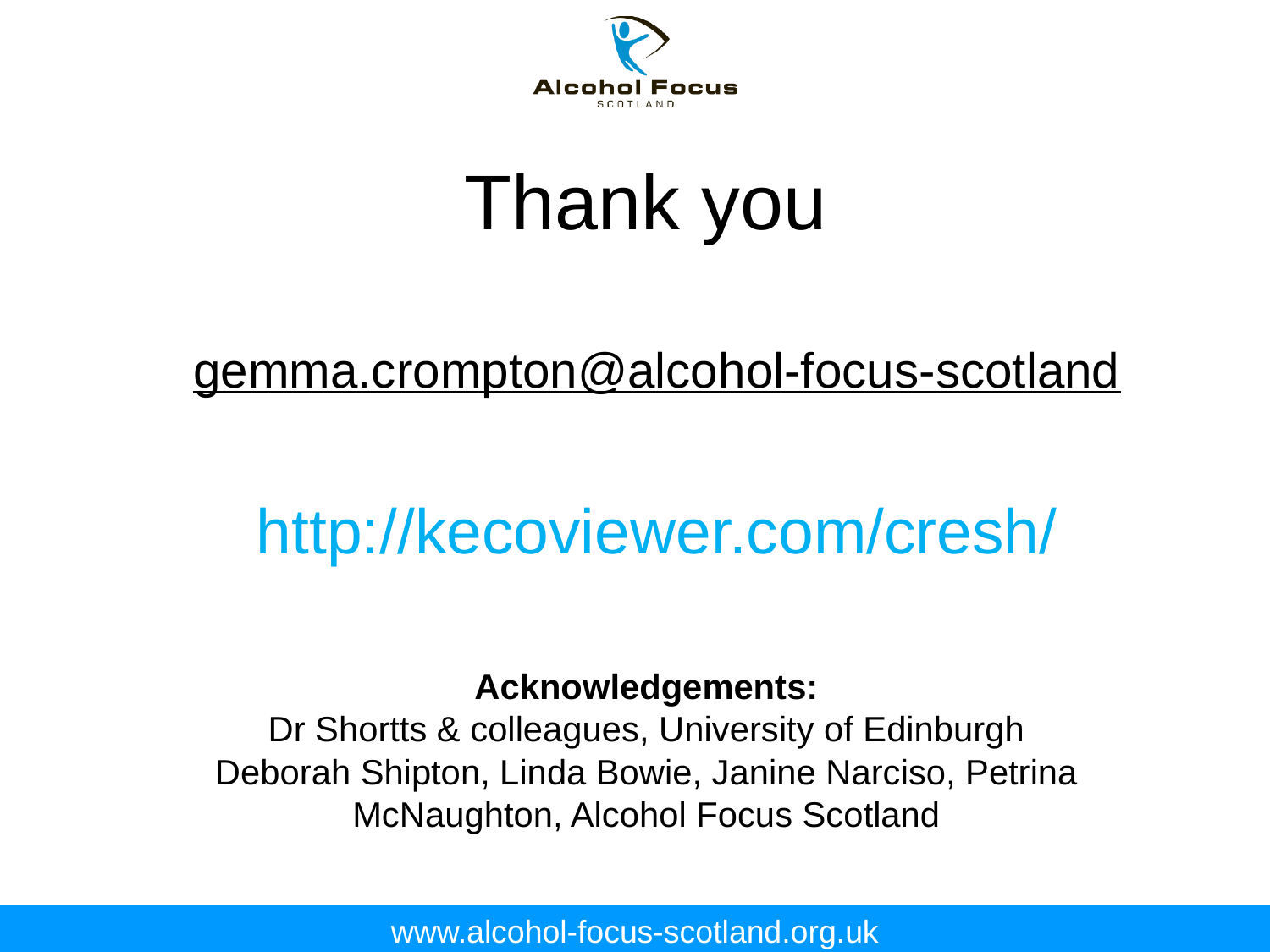

# Thank you gemma.crompton@alcohol-focus-scotland http://kecoviewer.com/cresh/

Acknowledgements:
Dr Shortts & colleagues, University of Edinburgh
Deborah Shipton, Linda Bowie, Janine Narciso, Petrina McNaughton, Alcohol Focus Scotland